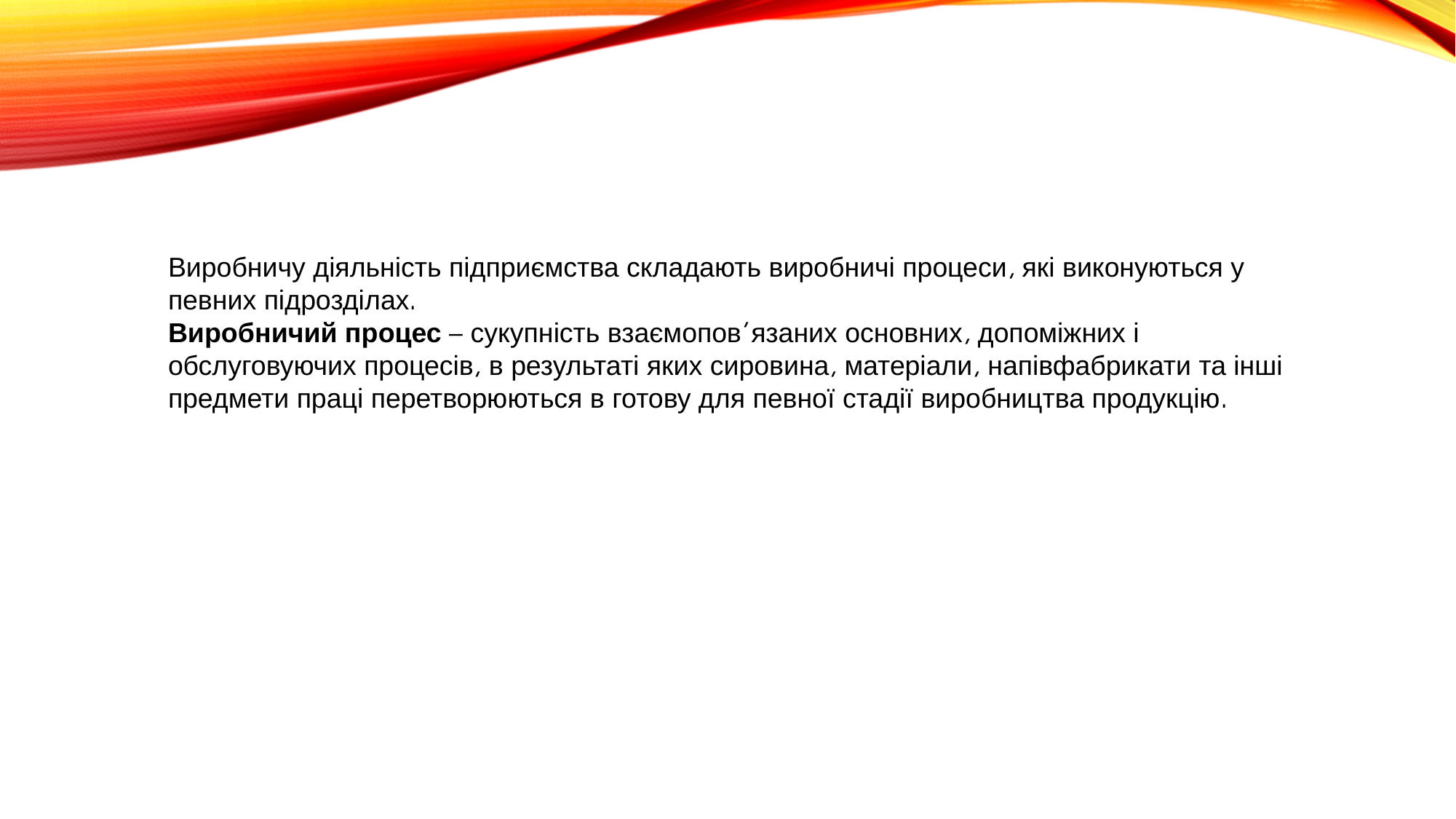

Виробничу діяльність підприємства складають виробничі процеси, які виконуються у певних підрозділах.
Виробничий процес – сукупність взаємопов’язаних основних, допоміжних і обслуговуючих процесів, в результаті яких сировина, матеріали, напівфабрикати та інші предмети праці перетворюються в готову для певної стадії виробництва продукцію.